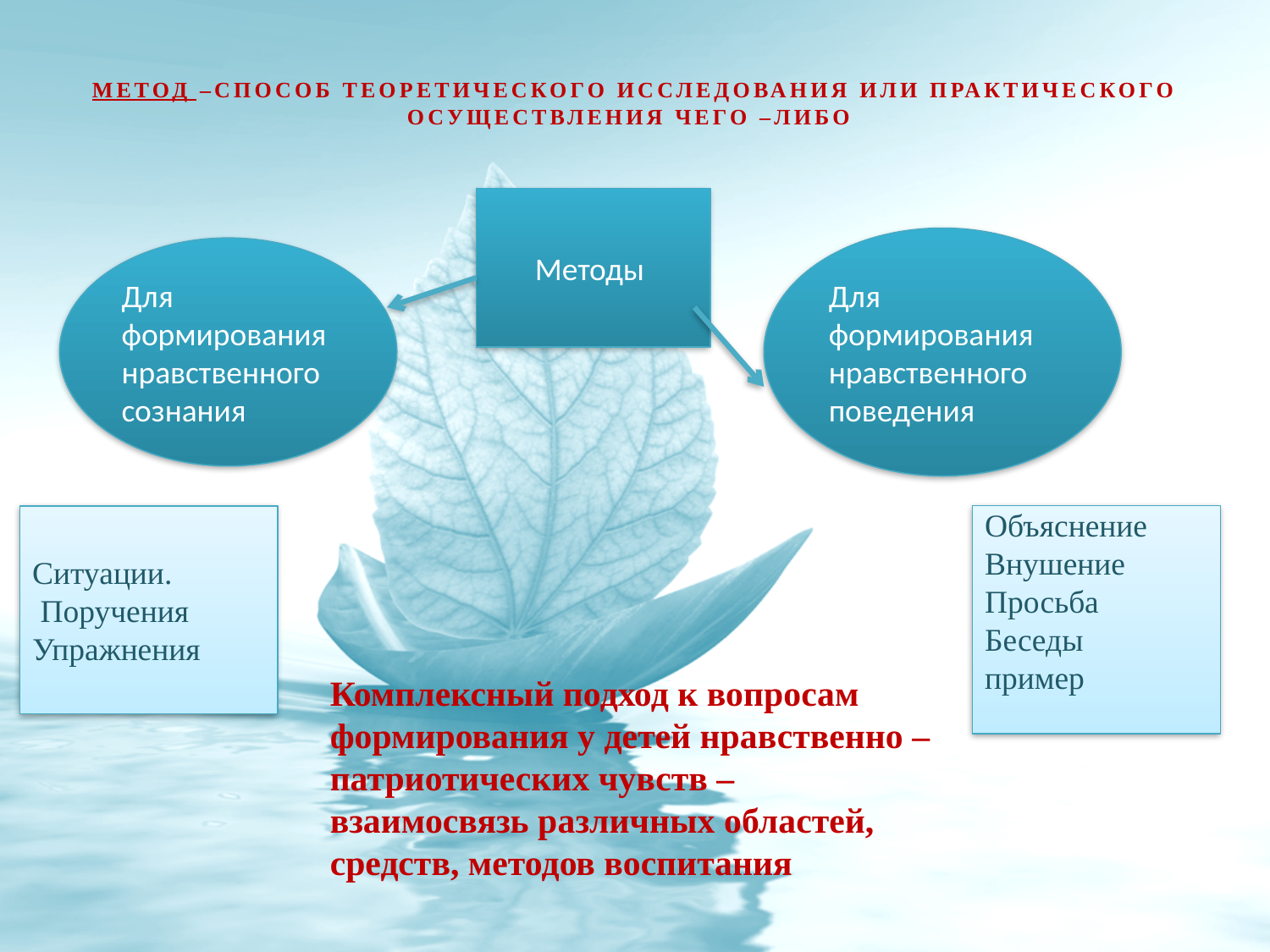

# Метод –способ теоретического исследования или практического осуществления чего –либо
Методы
Для формирования нравственного поведения
Для формирования нравственного сознания
Ситуации.
 Поручения
Упражнения
Объяснение
Внушение
Просьба
Беседы
пример

Комплексный подход к вопросам формирования у детей нравственно –патриотических чувств – взаимосвязь различных областей, средств, методов воспитания